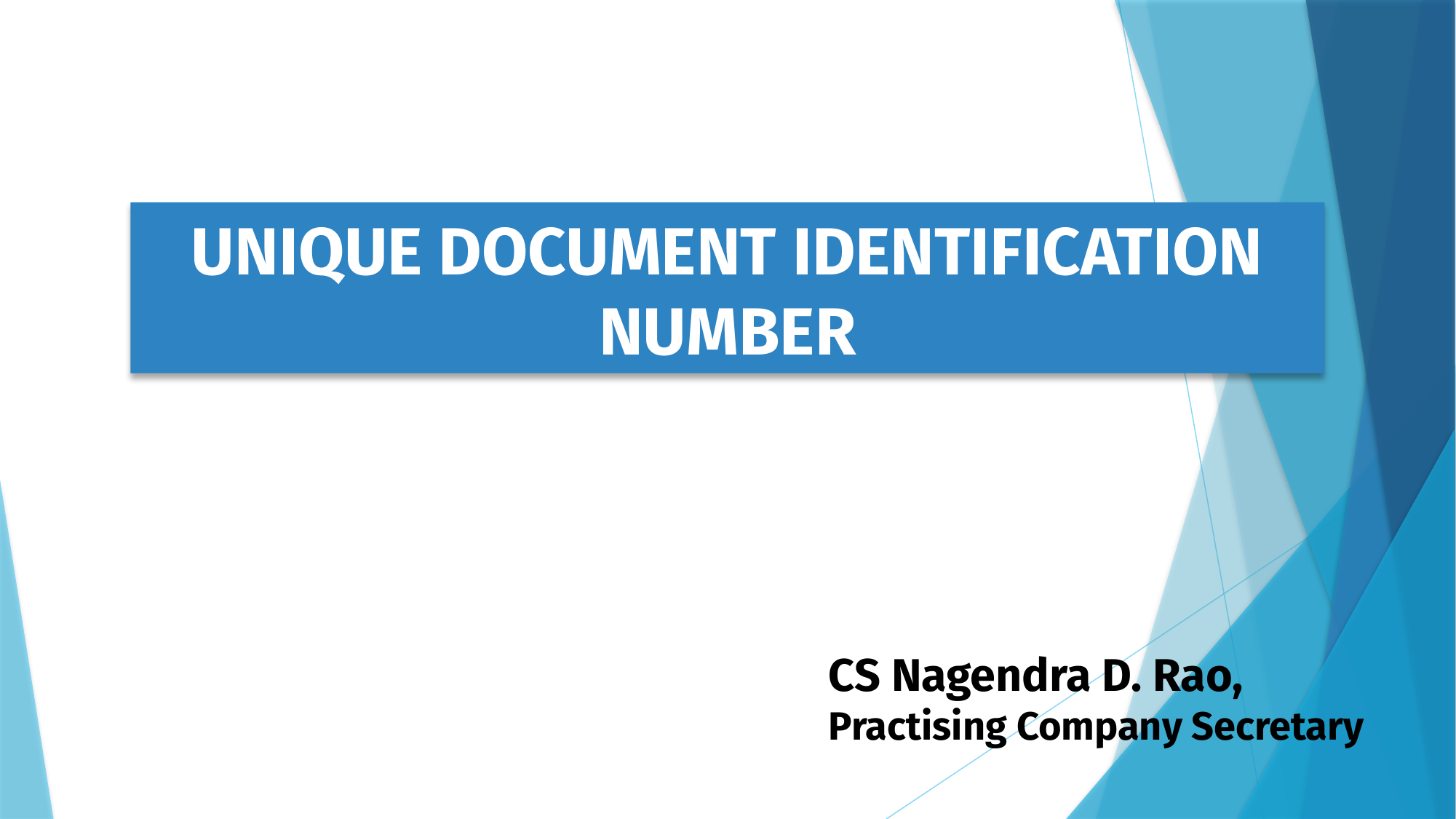

UNIQUE DOCUMENT IDENTIFICATION NUMBER
# CS Nagendra D. Rao,  Practising Company Secretary